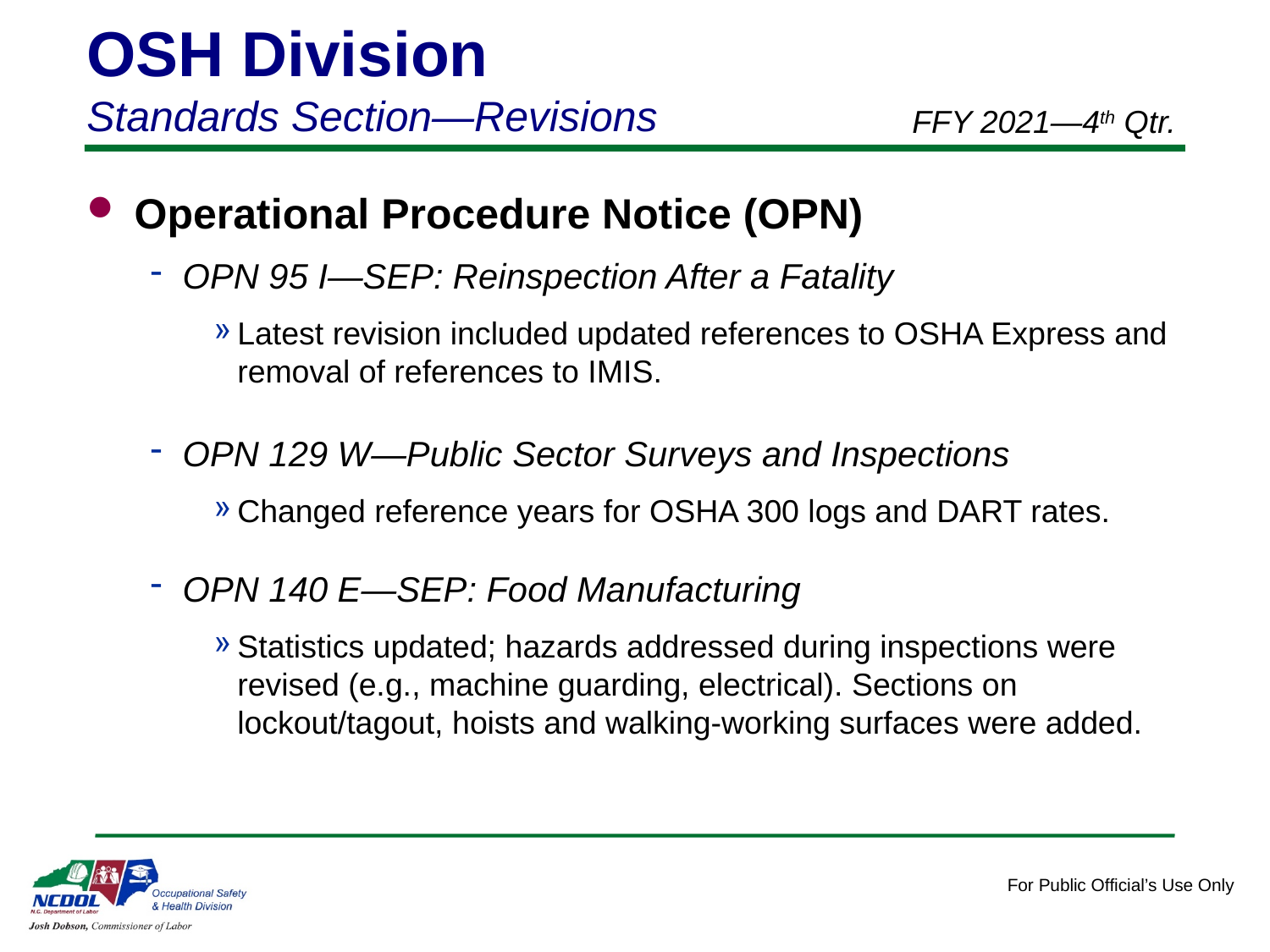

OSH Division
Standards Section—Revisions
FFY 2021—4th Qtr.
Operational Procedure Notice (OPN)

OPN 95 I—SEP: Reinspection After a Fatality

Latest revision included updated references to OSHA Express and removal of references to IMIS.

OPN 129 W—Public Sector Surveys and Inspections

Changed reference years for OSHA 300 logs and DART rates.

OPN 140 E—SEP: Food Manufacturing

Statistics updated; hazards addressed during inspections were revised (e.g., machine guarding, electrical). Sections on lockout/tagout, hoists and walking-working surfaces were added.